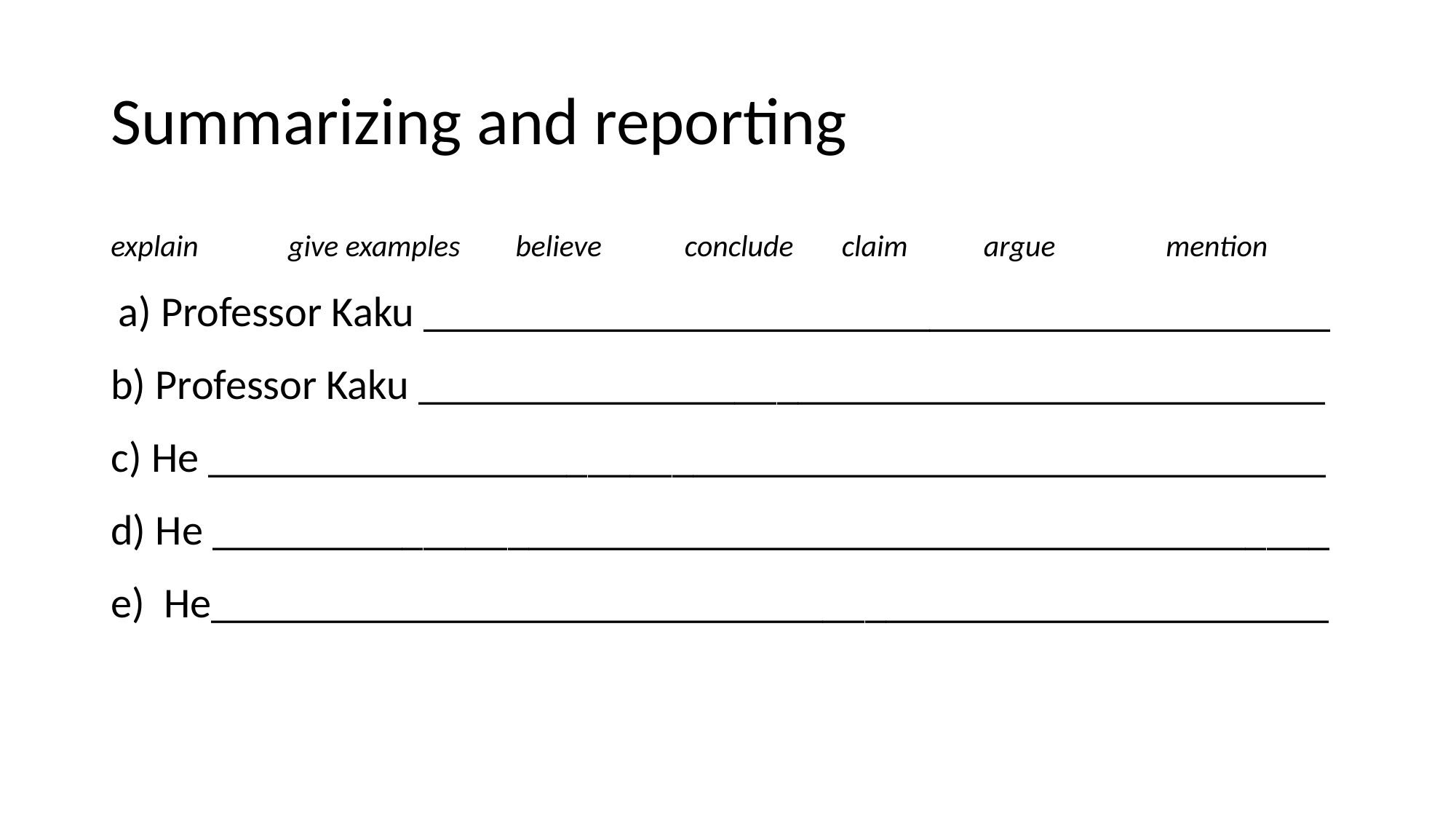

# Summarizing and reporting
explain             give examples        believe            conclude       claim           argue                mention
 a) Professor Kaku ___________________________________________
b) Professor Kaku ___________________________________________
c) He _____________________________________________________
d) He _____________________________________________________
e)  He_____________________________________________________